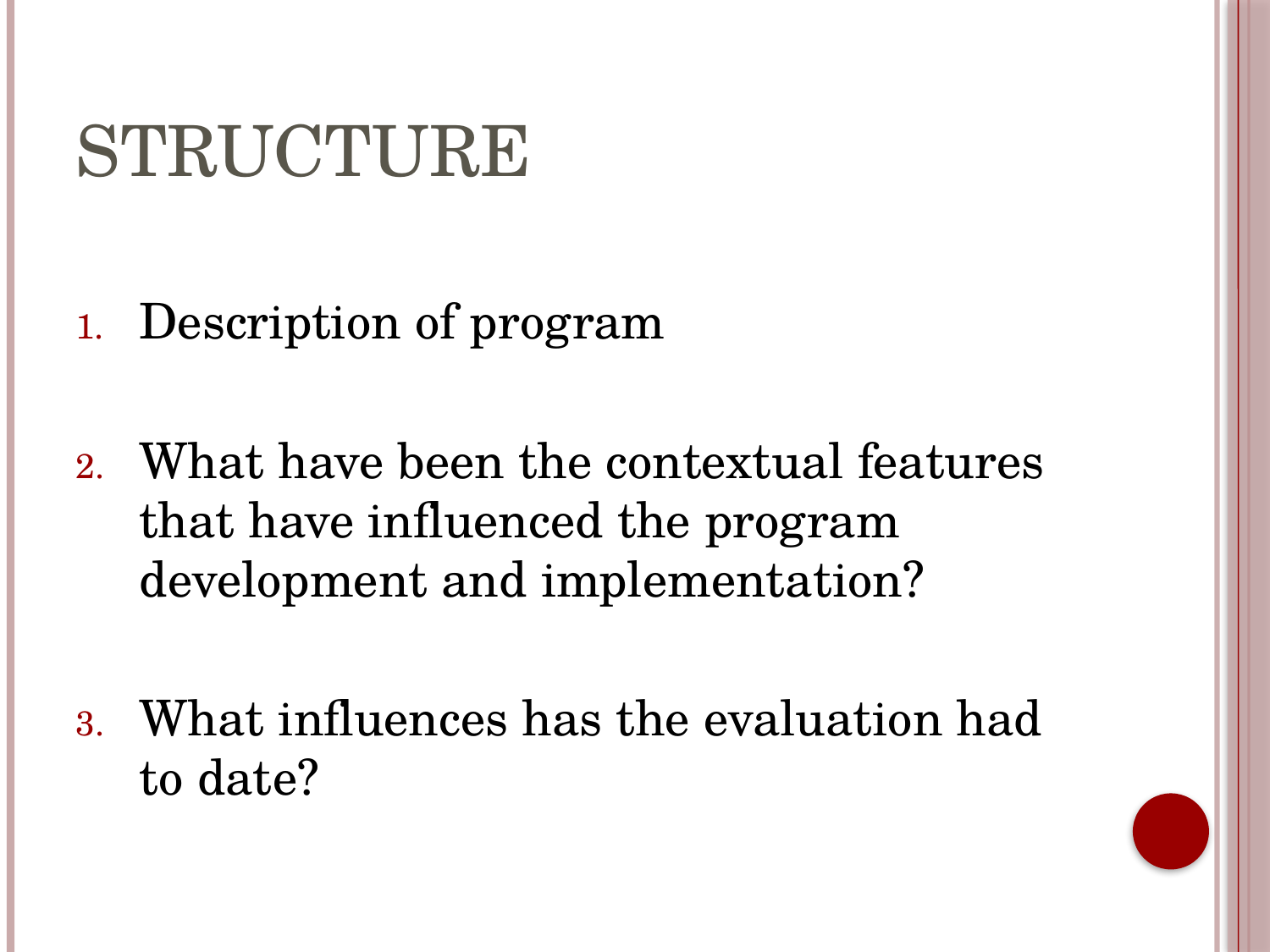

# Structure

Description of program

What have been the contextual features that have influenced the program development and implementation?

What influences has the evaluation had to date?